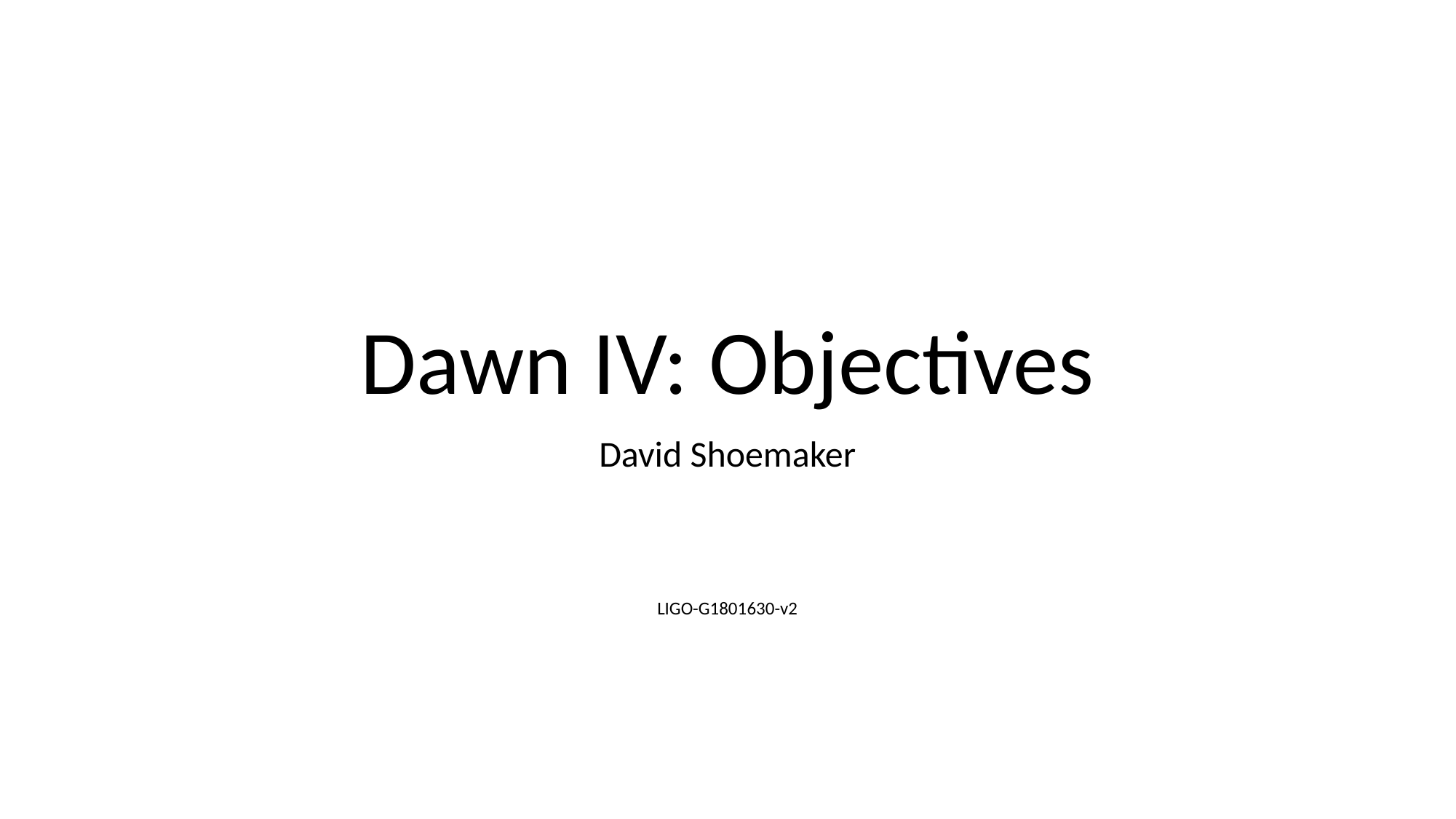

# Dawn IV: Objectives
David Shoemaker

LIGO-G1801630-v2